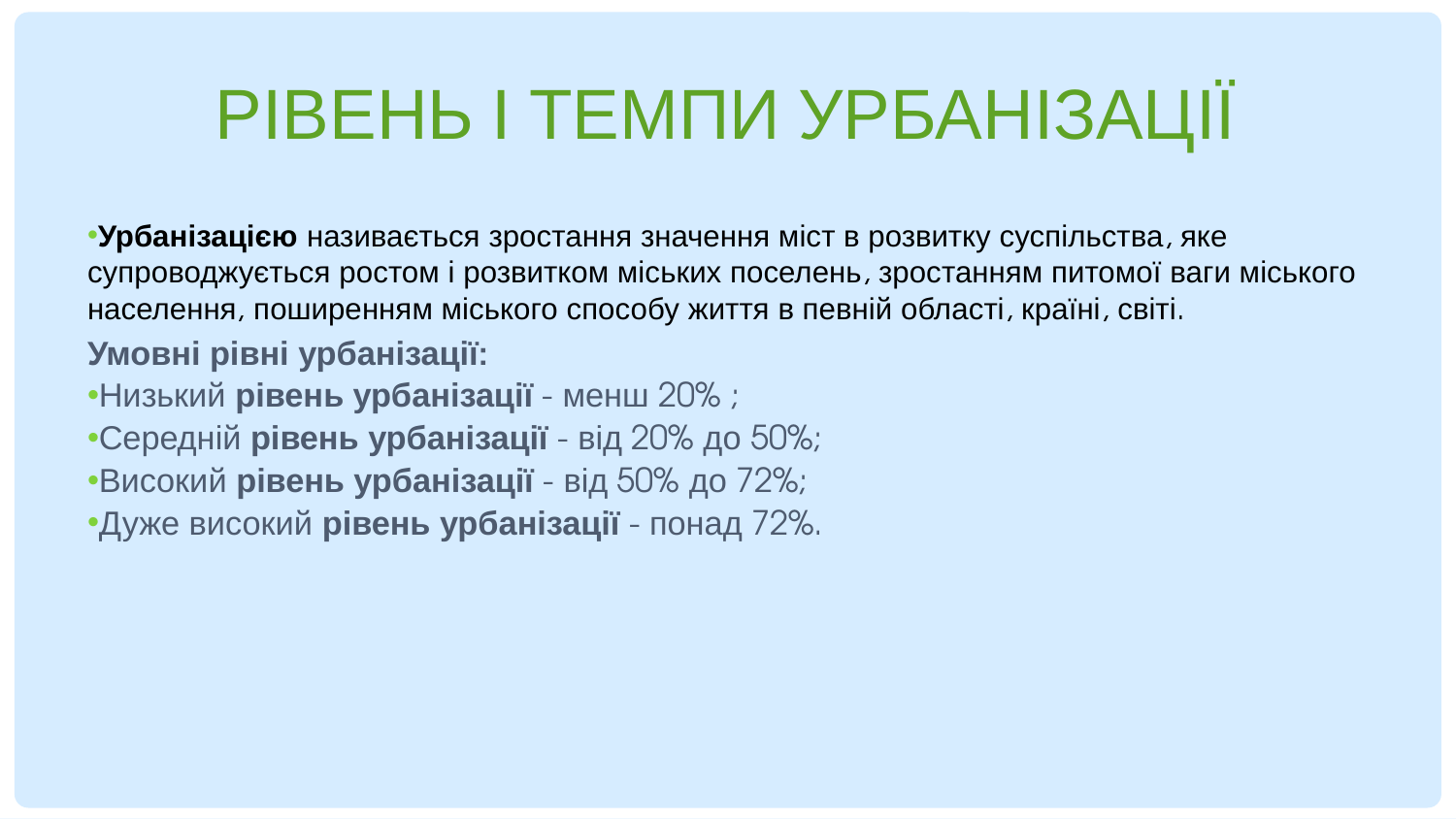

Рівень і темпи урбанізації
Урбанізацією називається зростання значення міст в розвитку суспільства, яке супроводжується ростом і розвитком міських поселень, зростанням питомої ваги міського населення, поширенням міського способу життя в певній області, країні, світі.
Умовні рівні урбанізації:
Низький рівень урбанізації - менш 20% ;
Середній рівень урбанізації - від 20% до 50%;
Високий рівень урбанізації - від 50% до 72%;
Дуже високий рівень урбанізації - понад 72%.